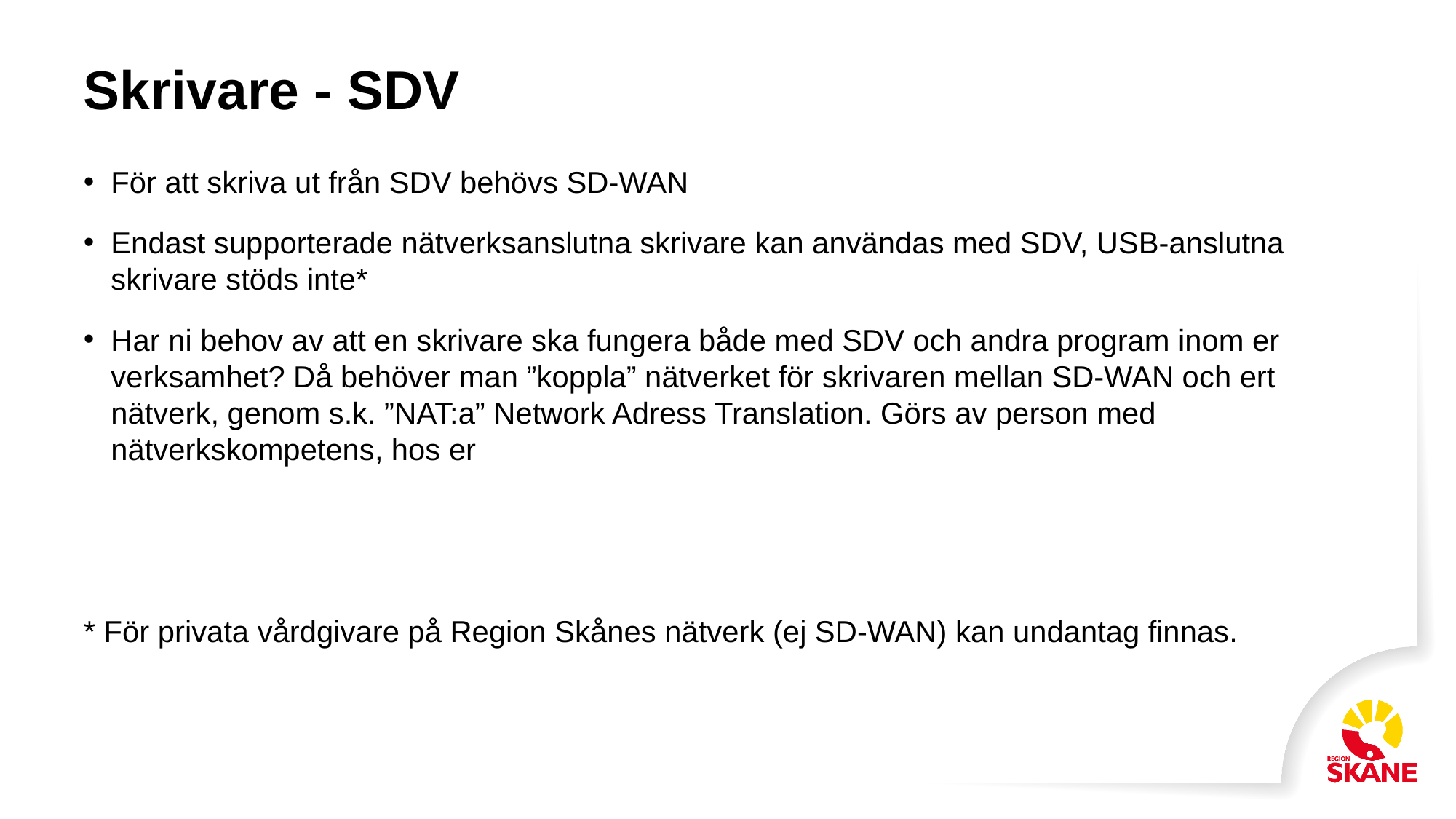

# Skrivare - SDV
För att skriva ut från SDV behövs SD-WAN
Endast supporterade nätverksanslutna skrivare kan användas med SDV, USB-anslutna skrivare stöds inte*
Har ni behov av att en skrivare ska fungera både med SDV och andra program inom er verksamhet? Då behöver man ”koppla” nätverket för skrivaren mellan SD-WAN och ert nätverk, genom s.k. ”NAT:a” Network Adress Translation. Görs av person med nätverkskompetens, hos er

* För privata vårdgivare på Region Skånes nätverk (ej SD-WAN) kan undantag finnas.